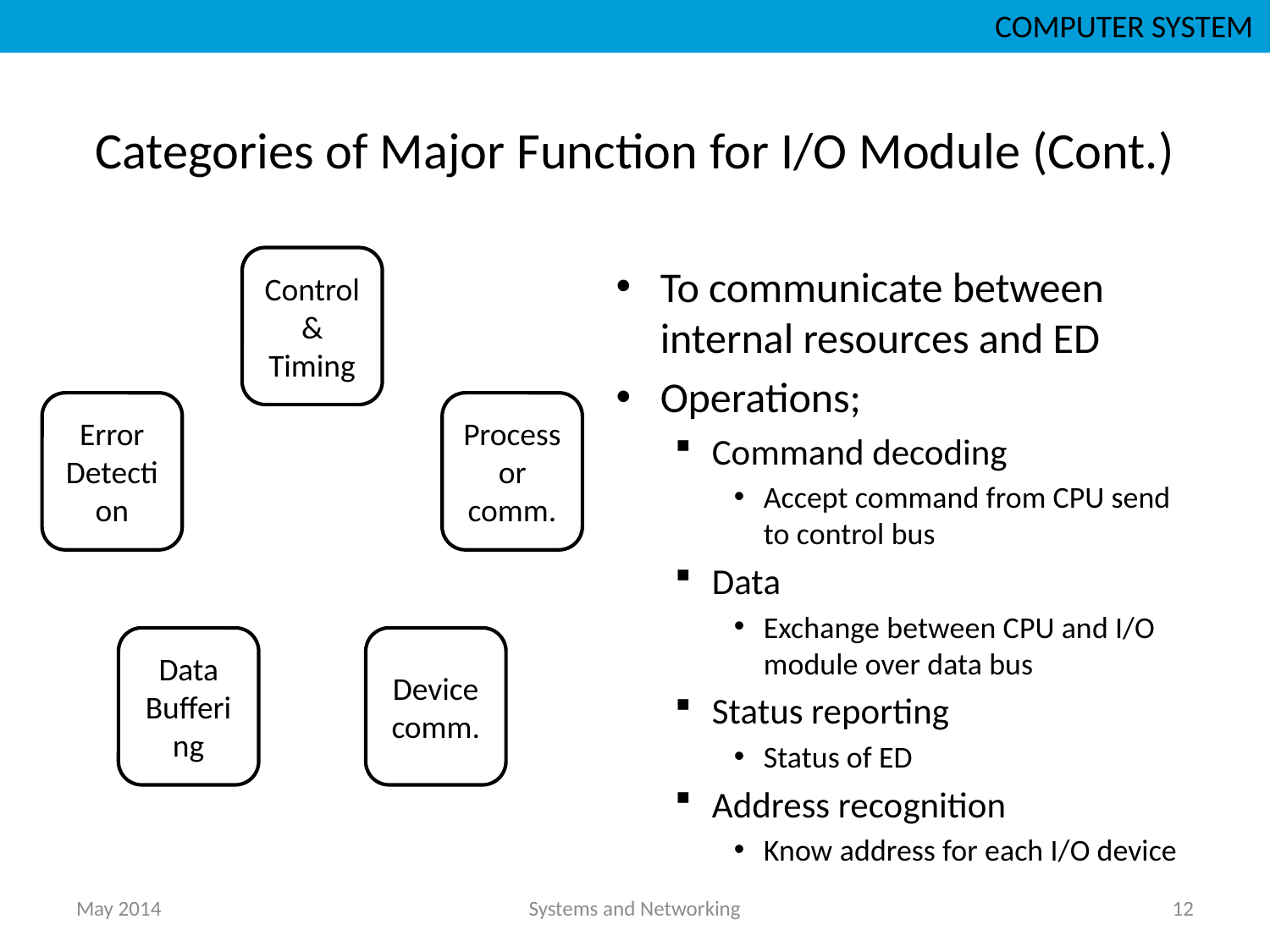

COMPUTER SYSTEM
# Categories of Major Function for I/O Module (Cont.)
Control & Timing
Device comm.
Data Buffering
Error Detection
Processor comm.
To communicate between internal resources and ED
Operations;
Command decoding
Accept command from CPU send to control bus
Data
Exchange between CPU and I/O module over data bus
Status reporting
Status of ED
Address recognition
Know address for each I/O device

May 2014
Systems and Networking
12